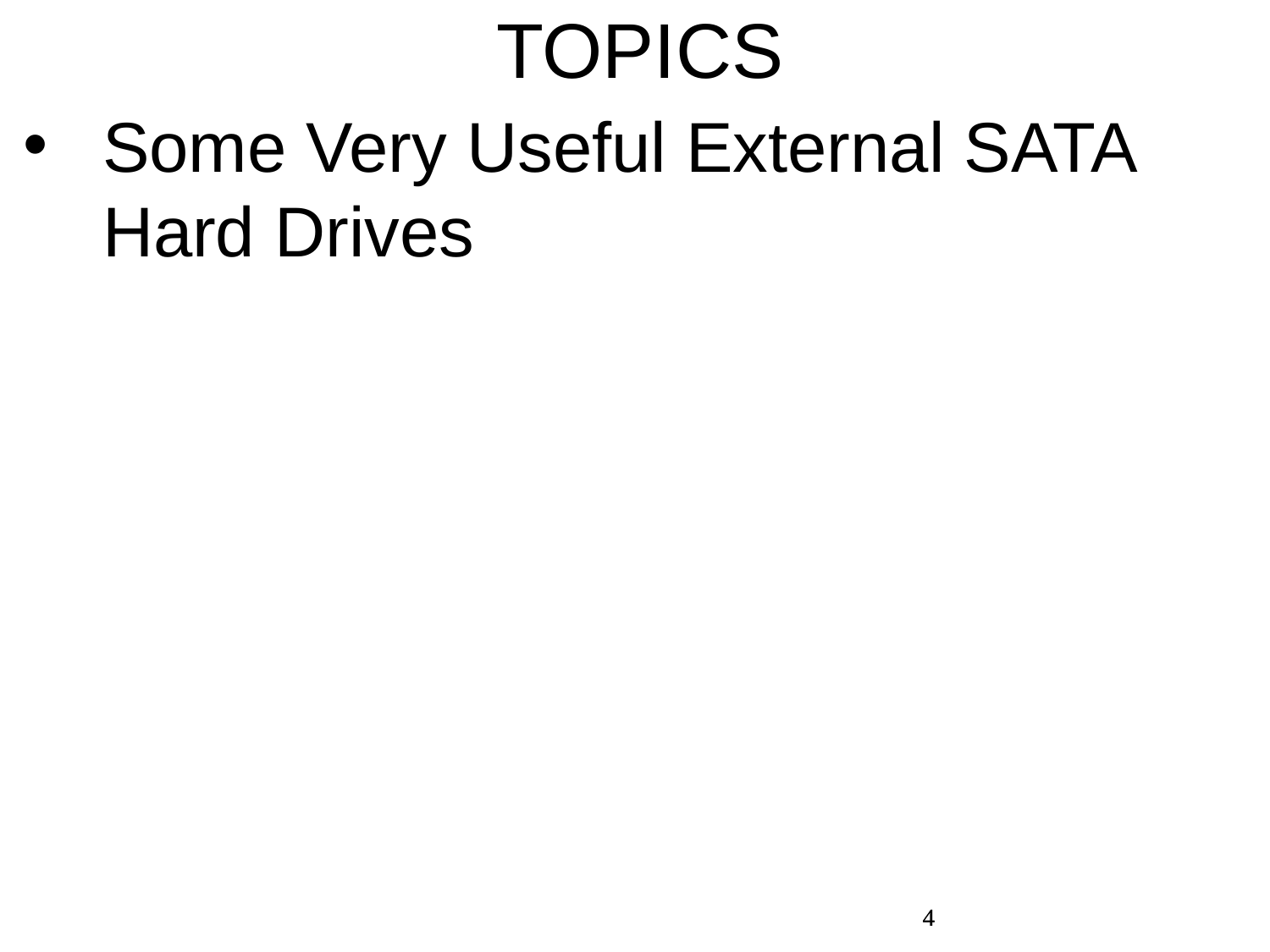

TOPICS
Some Very Useful External SATA Hard Drives
4
4